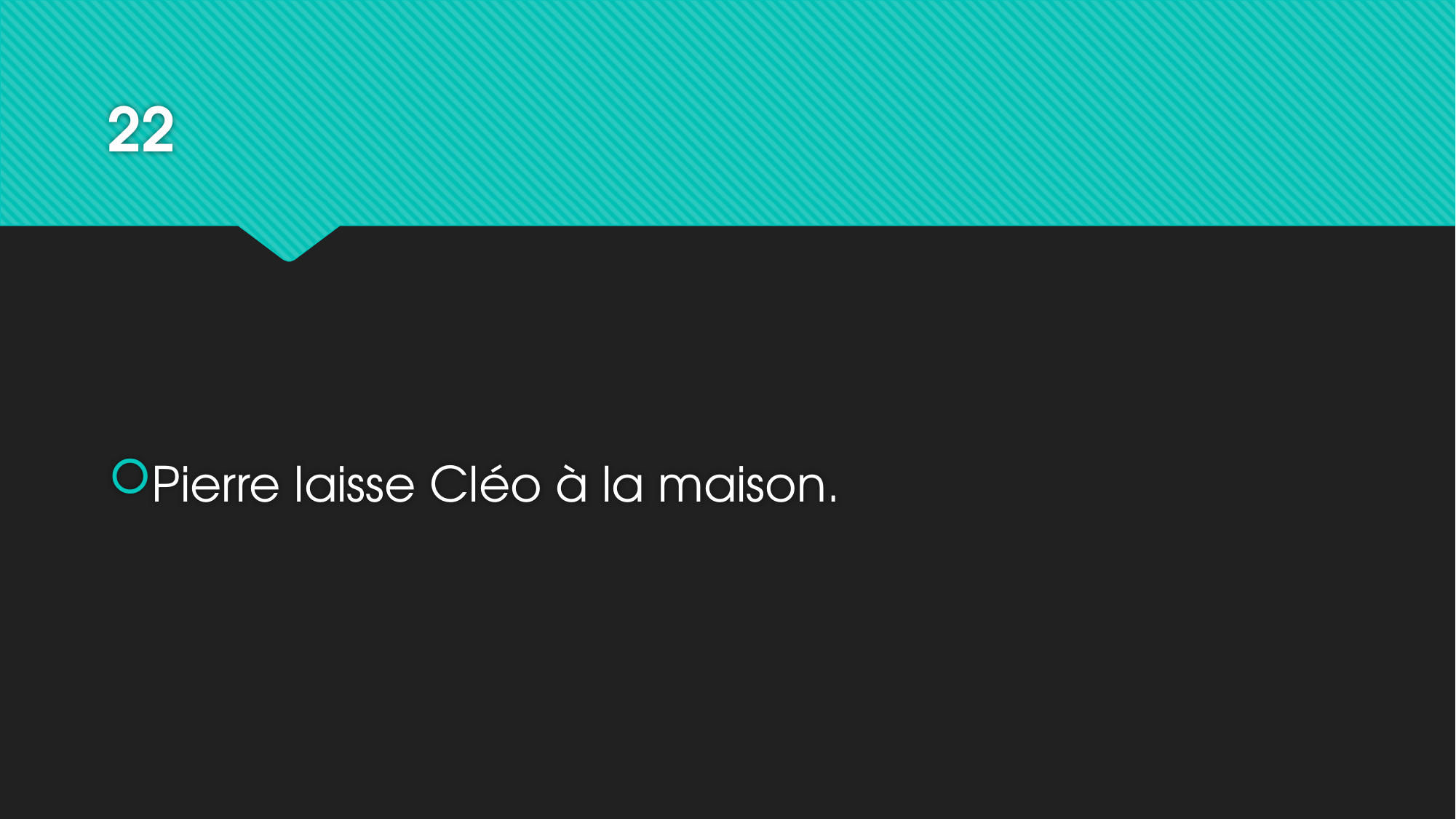

# 22
Pierre laisse Cléo à la maison.